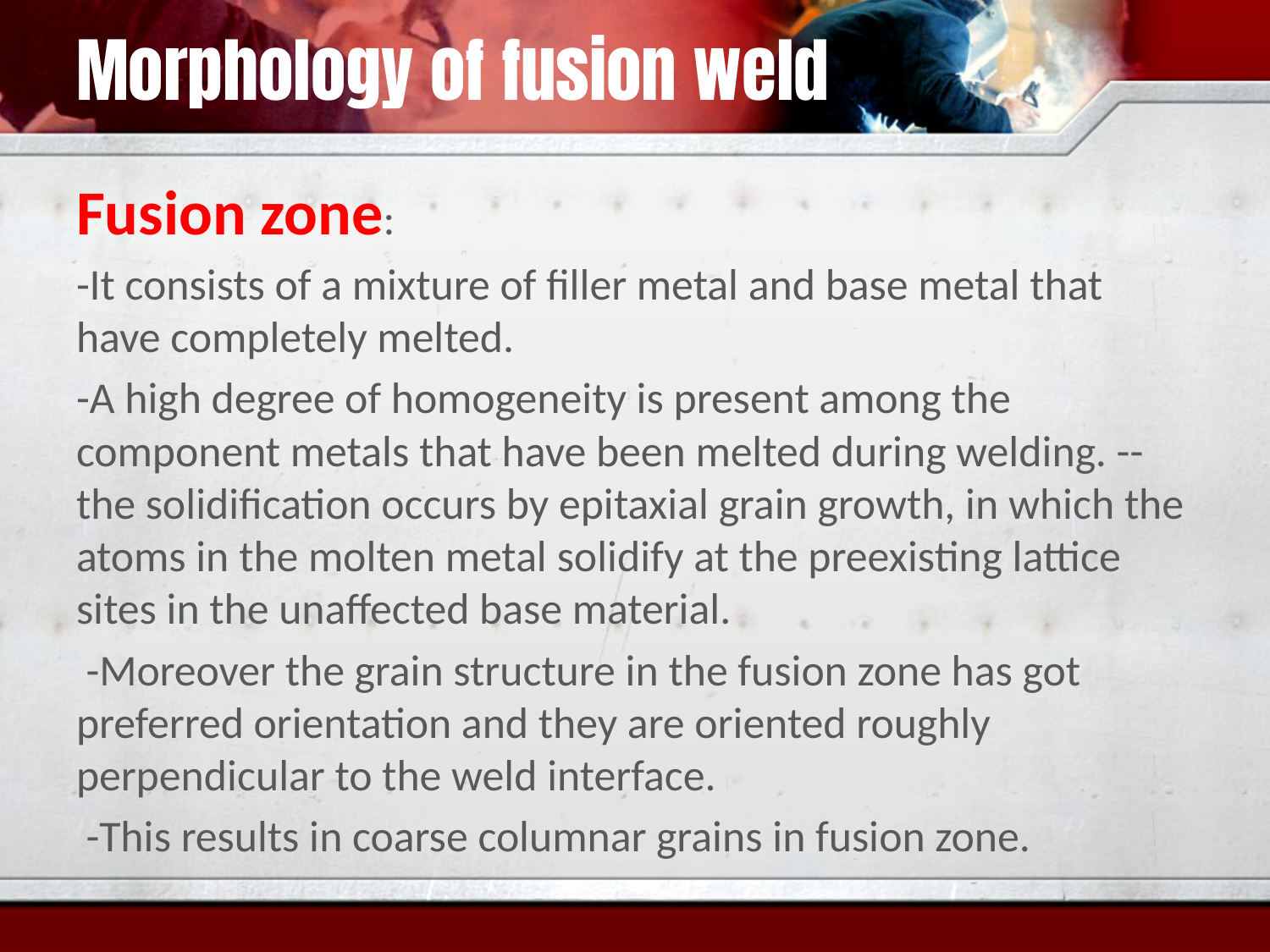

# Morphology of fusion weld
Fusion zone:
-It consists of a mixture of filler metal and base metal that have completely melted.
-A high degree of homogeneity is present among the component metals that have been melted during welding. --the solidification occurs by epitaxial grain growth, in which the atoms in the molten metal solidify at the preexisting lattice sites in the unaffected base material.
 -Moreover the grain structure in the fusion zone has got preferred orientation and they are oriented roughly perpendicular to the weld interface.
 -This results in coarse columnar grains in fusion zone.